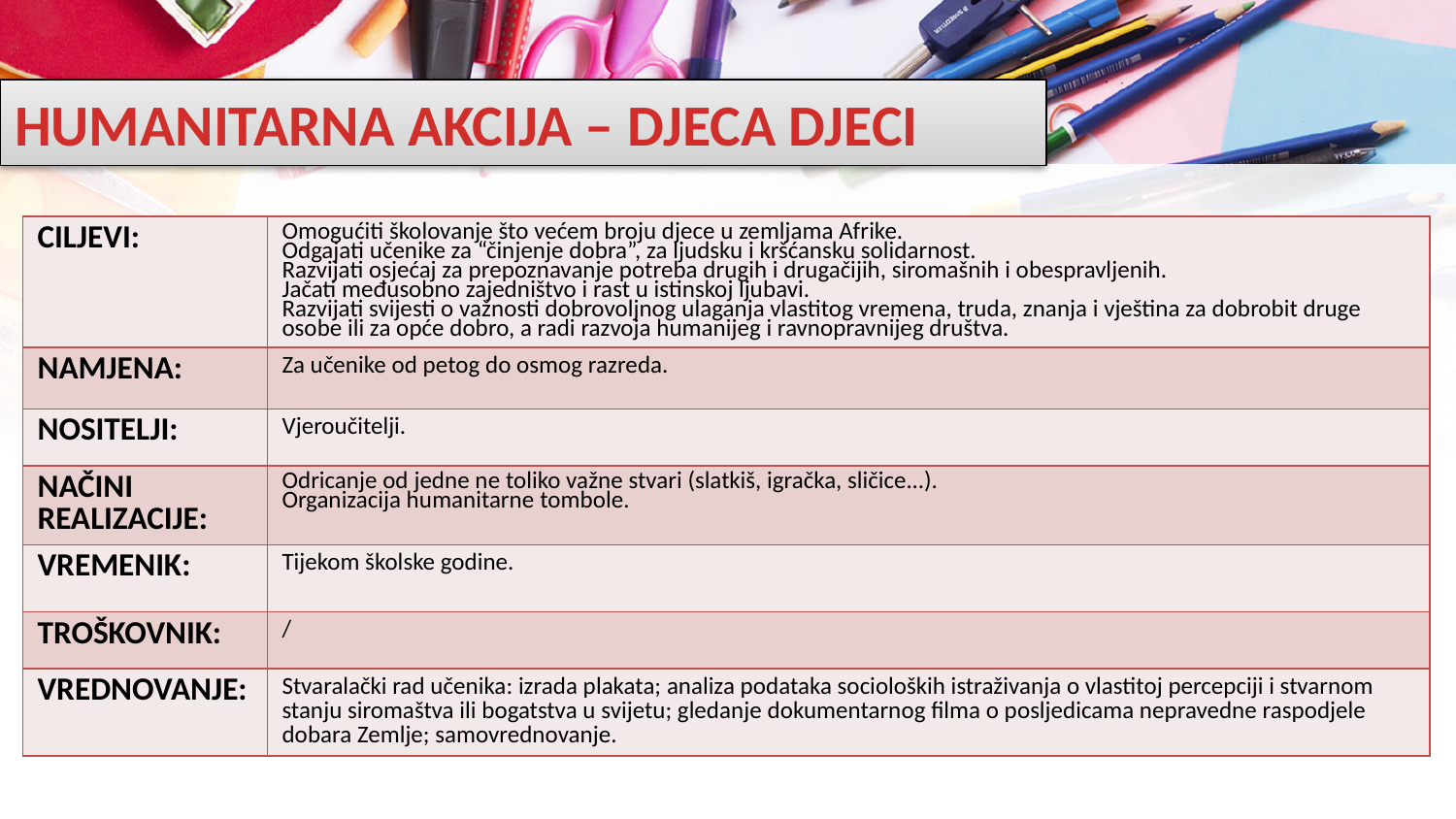

# HUMANITARNA AKCIJA – DJECA DJECI
| CILJEVI: | Omogućiti školovanje što većem broju djece u zemljama Afrike. Odgajati učenike za “činjenje dobra”, za ljudsku i kršćansku solidarnost. Razvijati osjećaj za prepoznavanje potreba drugih i drugačijih, siromašnih i obespravljenih. Jačati međusobno zajedništvo i rast u istinskoj ljubavi. Razvijati svijesti o važnosti dobrovoljnog ulaganja vlastitog vremena, truda, znanja i vještina za dobrobit druge osobe ili za opće dobro, a radi razvoja humanijeg i ravnopravnijeg društva. |
| --- | --- |
| NAMJENA: | Za učenike od petog do osmog razreda. |
| NOSITELJI: | Vjeroučitelji. |
| NAČINI REALIZACIJE: | Odricanje od jedne ne toliko važne stvari (slatkiš, igračka, sličice...). Organizacija humanitarne tombole. |
| VREMENIK: | Tijekom školske godine. |
| TROŠKOVNIK: | / |
| VREDNOVANJE: | Stvaralački rad učenika: izrada plakata; analiza podataka socioloških istraživanja o vlastitoj percepciji i stvarnom stanju siromaštva ili bogatstva u svijetu; gledanje dokumentarnog filma o posljedicama nepravedne raspodjele dobara Zemlje; samovrednovanje. |